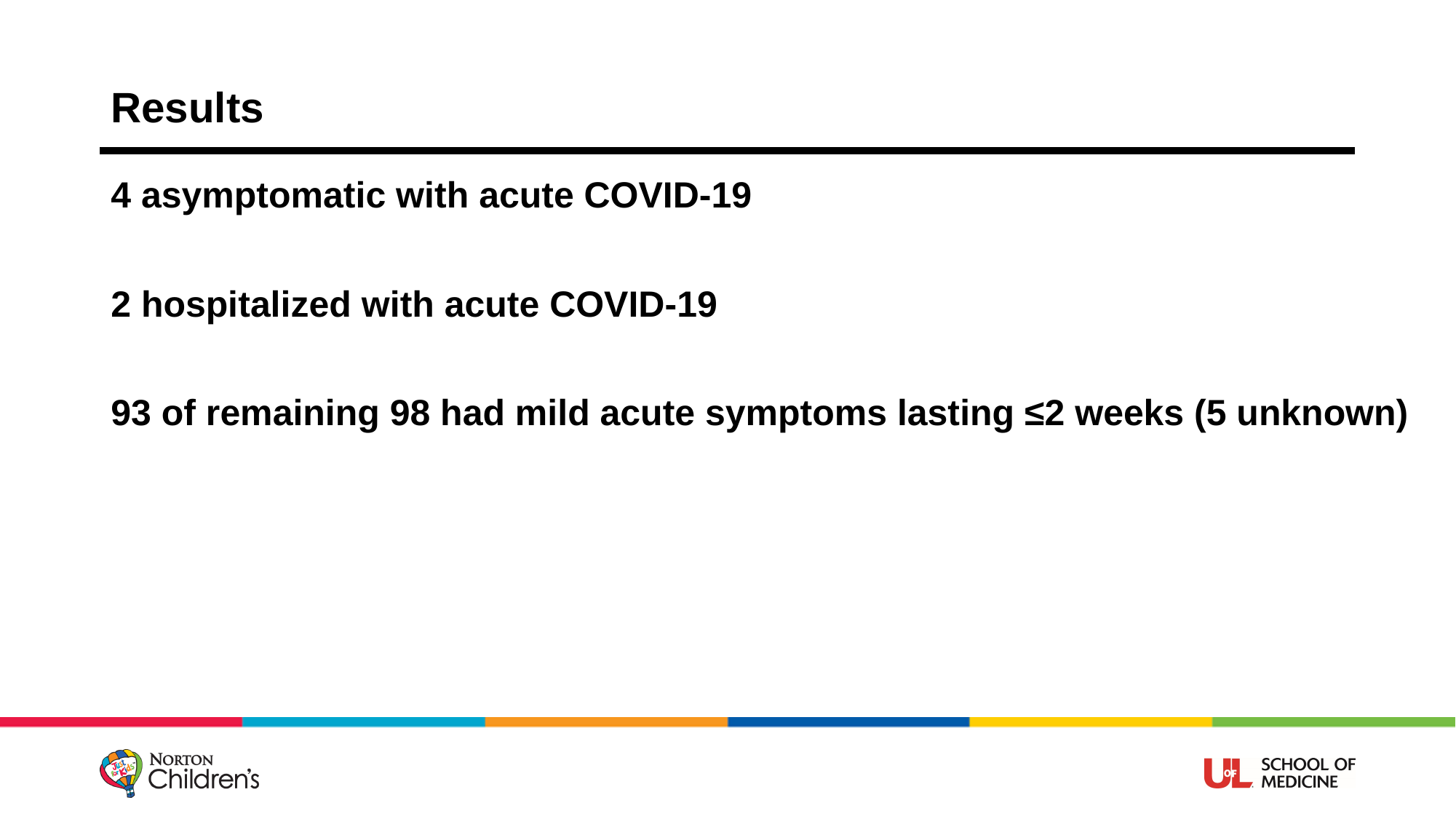

# Results
4 asymptomatic with acute COVID-19

2 hospitalized with acute COVID-19

93 of remaining 98 had mild acute symptoms lasting ≤2 weeks (5 unknown)